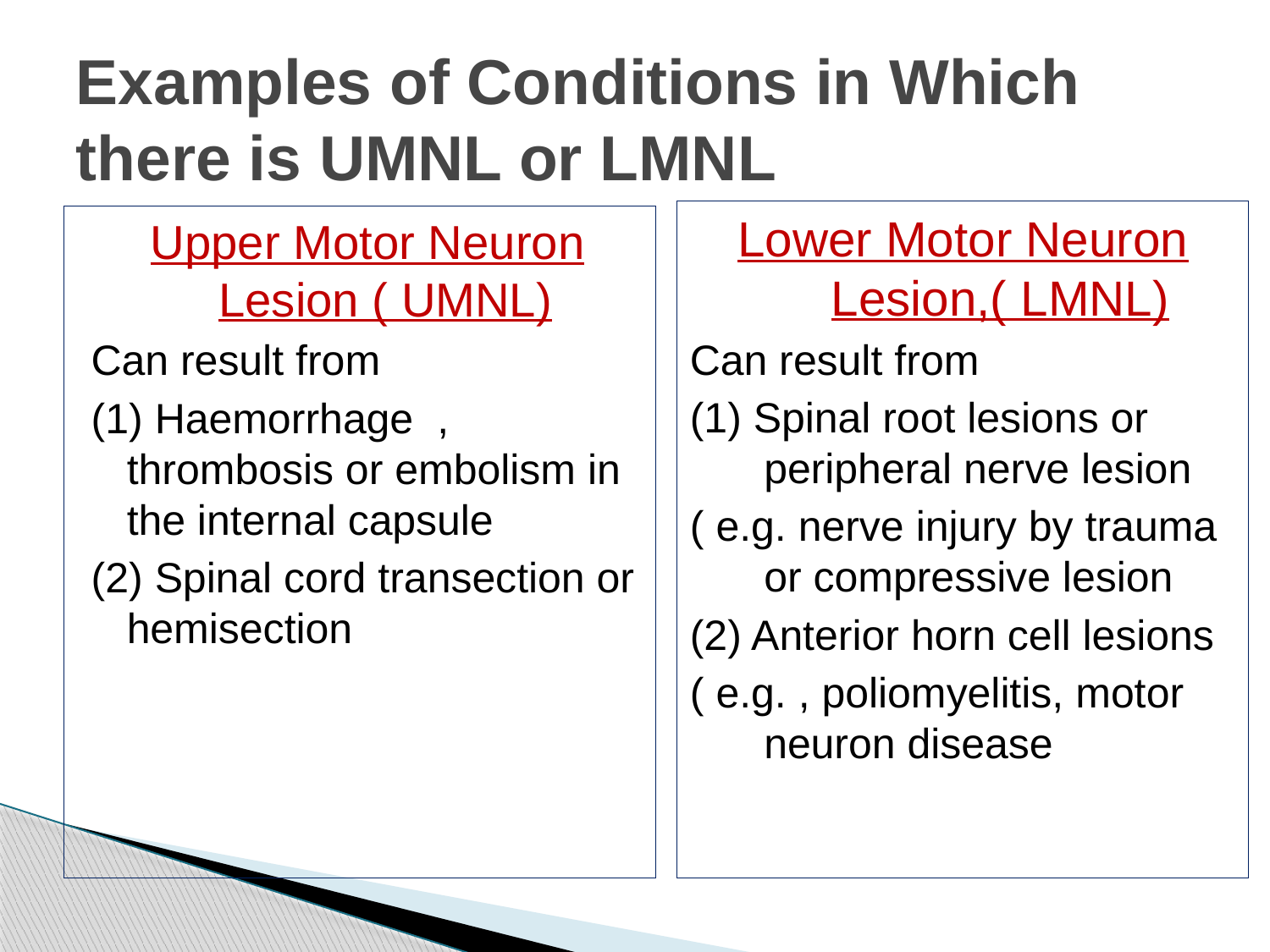

# Examples of Conditions in Which there is UMNL or LMNL
Lower Motor Neuron Lesion,( LMNL)
Can result from
(1) Spinal root lesions or peripheral nerve lesion
( e.g. nerve injury by trauma or compressive lesion
(2) Anterior horn cell lesions
( e.g. , poliomyelitis, motor neuron disease

Upper Motor Neuron Lesion ( UMNL)
Can result from
(1) Haemorrhage  , thrombosis or embolism in the internal capsule
(2) Spinal cord transection or hemisection